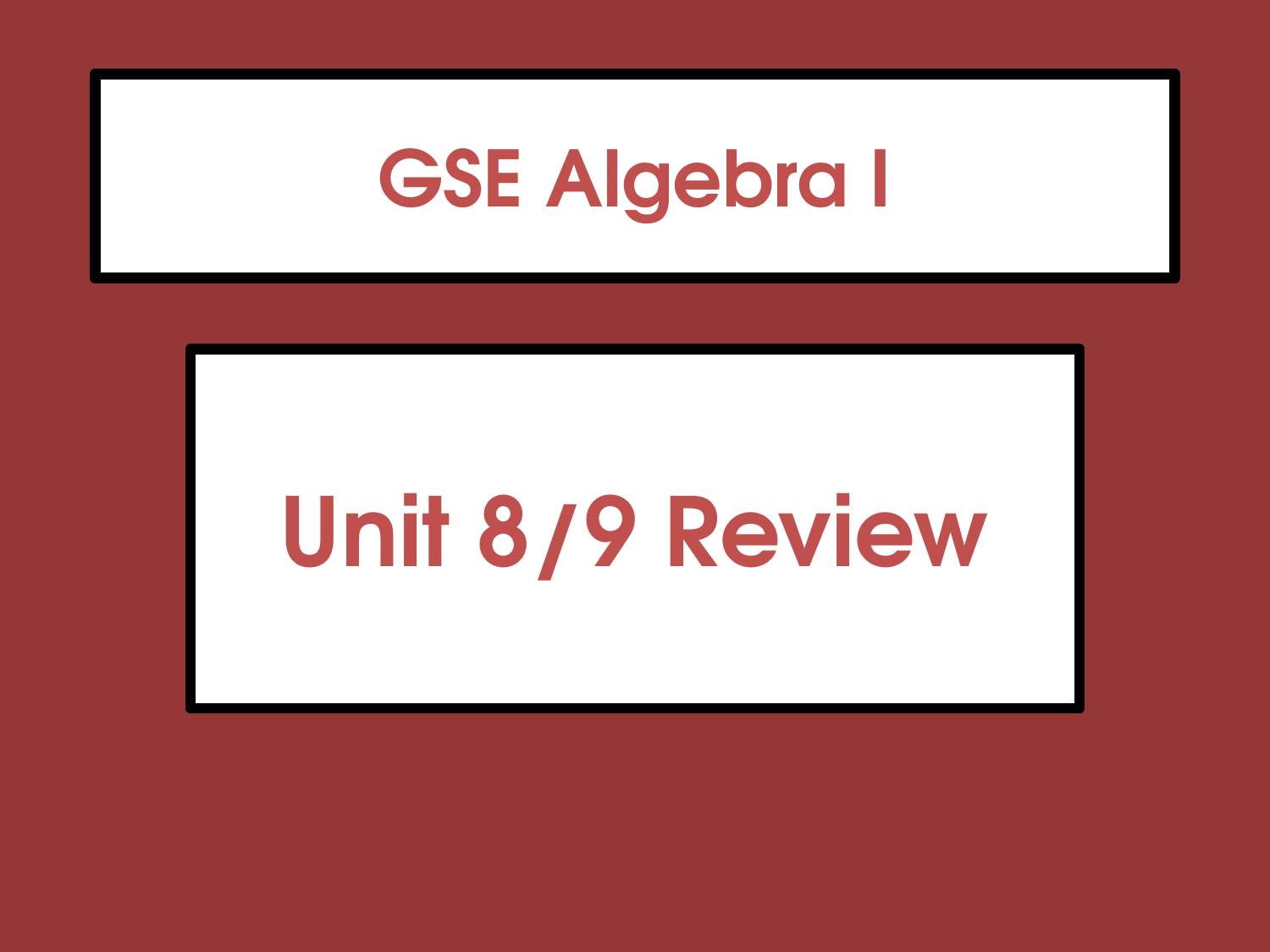

# GSE Algebra I
Unit 8/9 Review